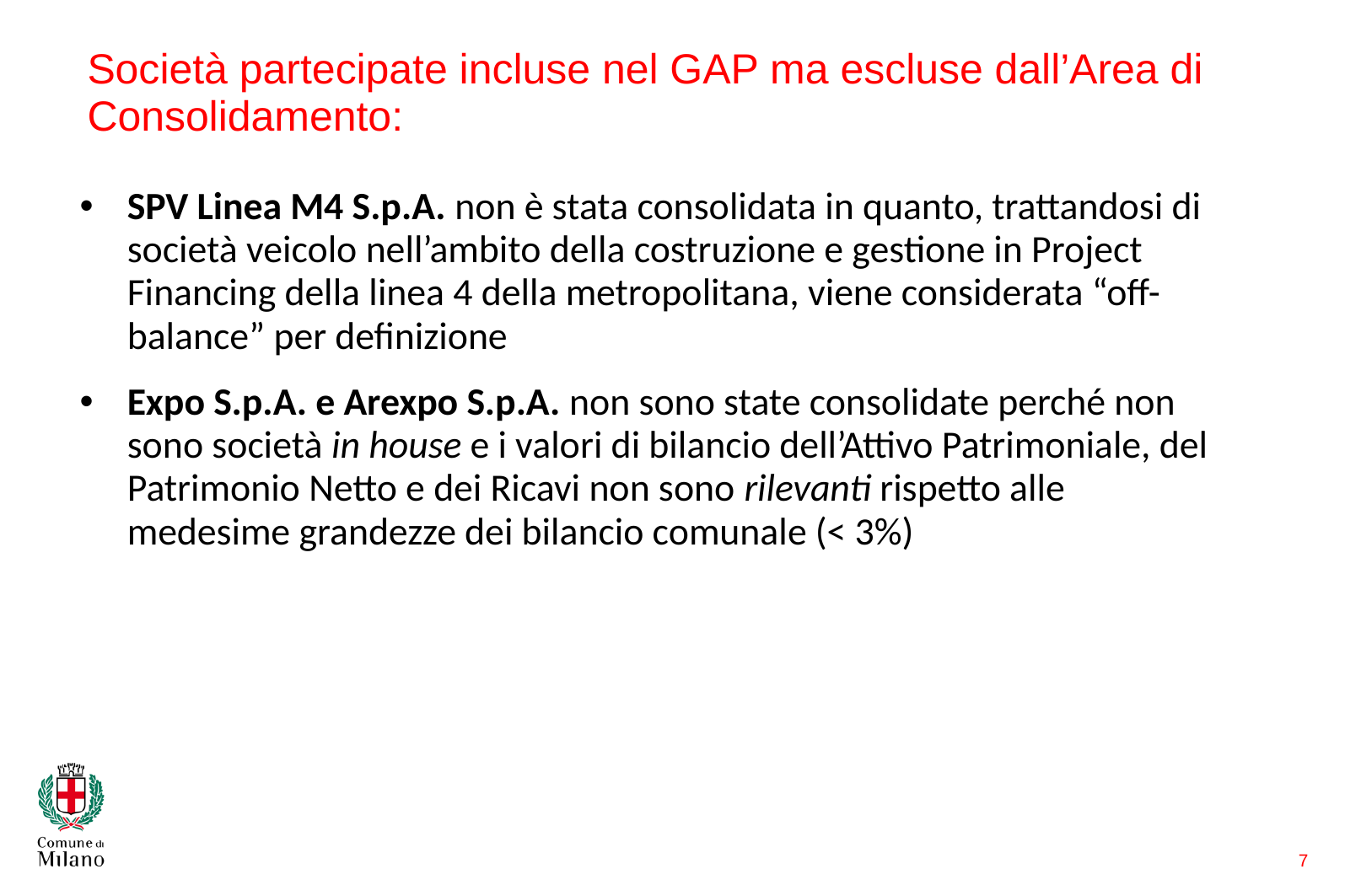

Società partecipate incluse nel GAP ma escluse dall’Area di Consolidamento:
SPV Linea M4 S.p.A. non è stata consolidata in quanto, trattandosi di società veicolo nell’ambito della costruzione e gestione in Project Financing della linea 4 della metropolitana, viene considerata “off-balance” per definizione
Expo S.p.A. e Arexpo S.p.A. non sono state consolidate perché non sono società in house e i valori di bilancio dell’Attivo Patrimoniale, del Patrimonio Netto e dei Ricavi non sono rilevanti rispetto alle medesime grandezze dei bilancio comunale (< 3%)

7